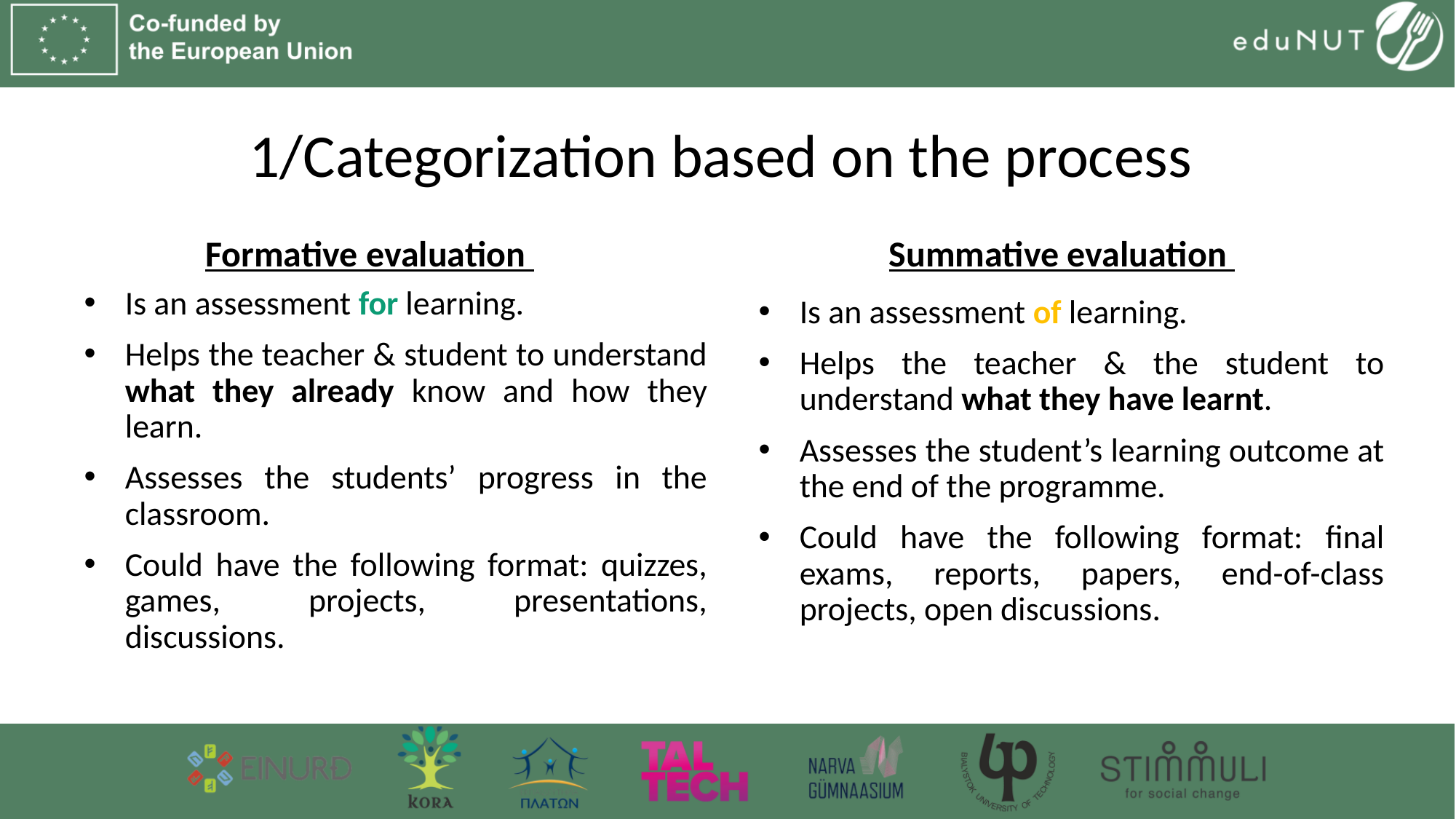

# 1/Categorization based on the process
Formative evaluation
Summative evaluation
Is an assessment for learning.
Helps the teacher & student to understand what they already know and how they learn.
Assesses the students’ progress in the classroom.
Could have the following format: quizzes, games, projects, presentations, discussions.

Is an assessment of learning.
Helps the teacher & the student to understand what they have learnt.
Assesses the student’s learning outcome at the end of the programme.
Could have the following format: final exams, reports, papers, end-of-class projects, open discussions.